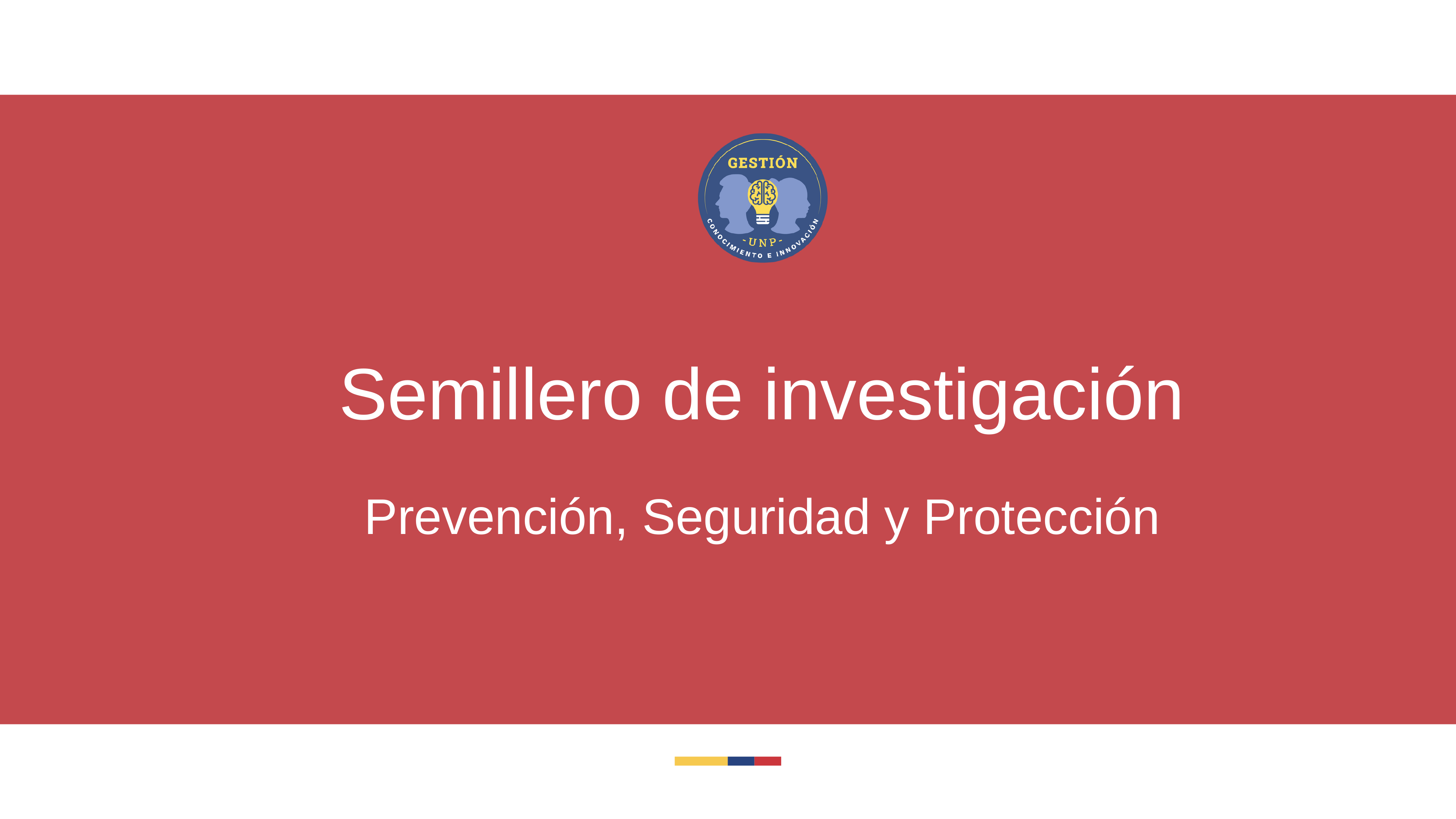

Semillero de investigación

Prevención, Seguridad y Protección